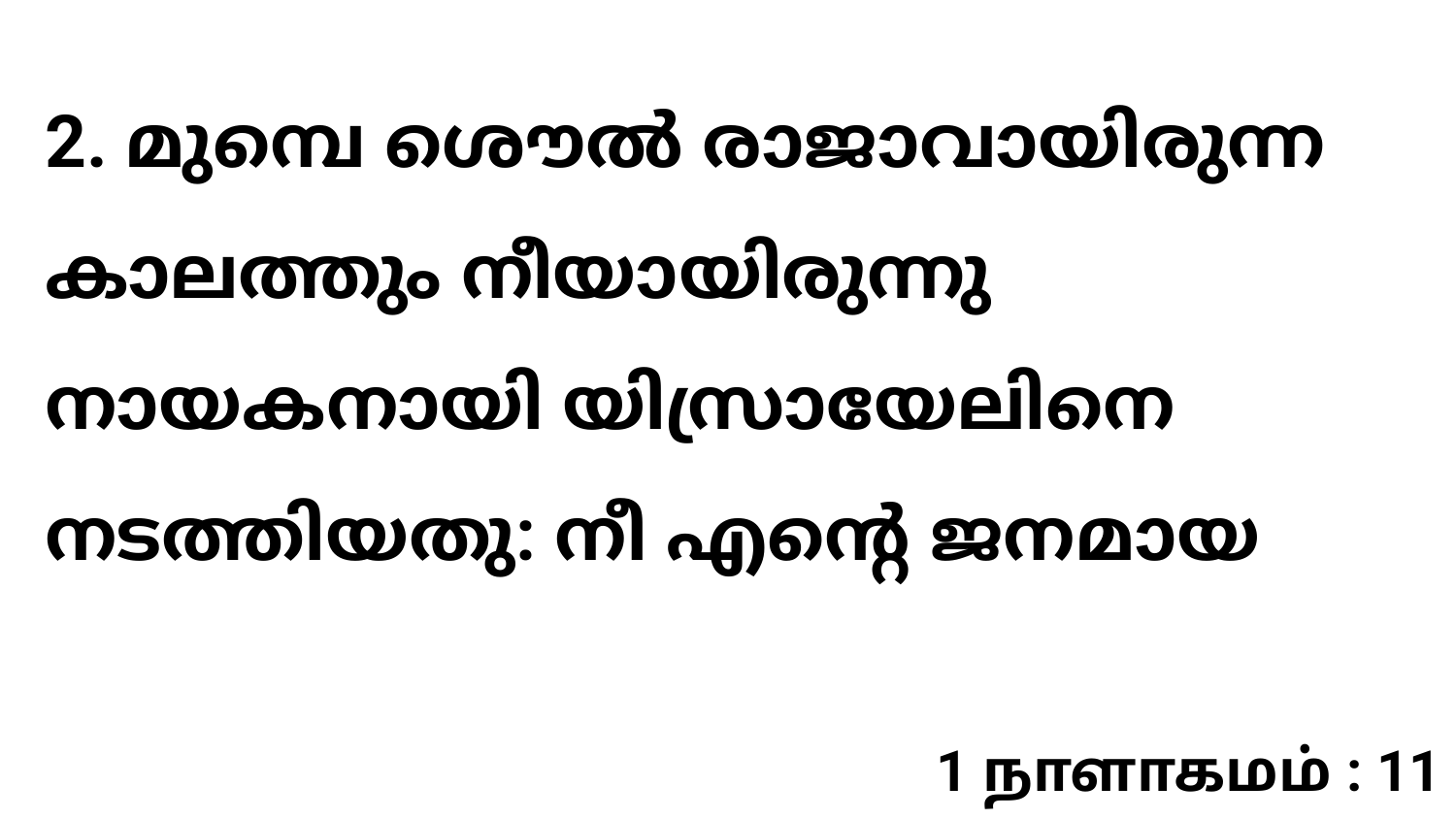

2. മുമ്പെ ശൌൽ രാജാവായിരുന്ന കാലത്തും നീയായിരുന്നു നായകനായി യിസ്രായേലിനെ നടത്തിയതു: നീ എന്റെ ജനമായ
1 நாளாகமம் : 11